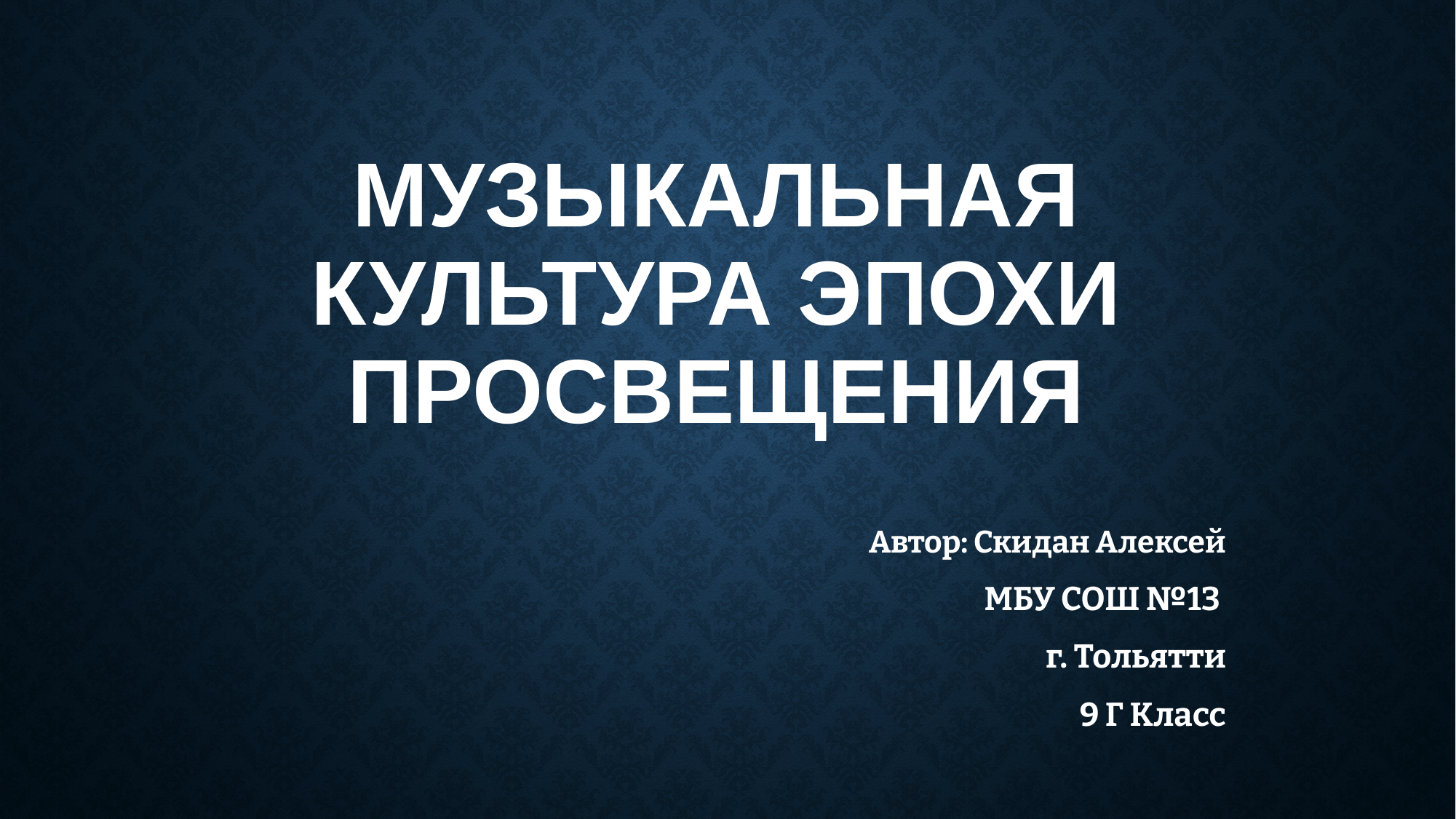

# Музыкальная культура эпохи Просвещения

Автор: Скидан Алексей
МБУ СОШ №13
г. Тольятти
9 Г Класс